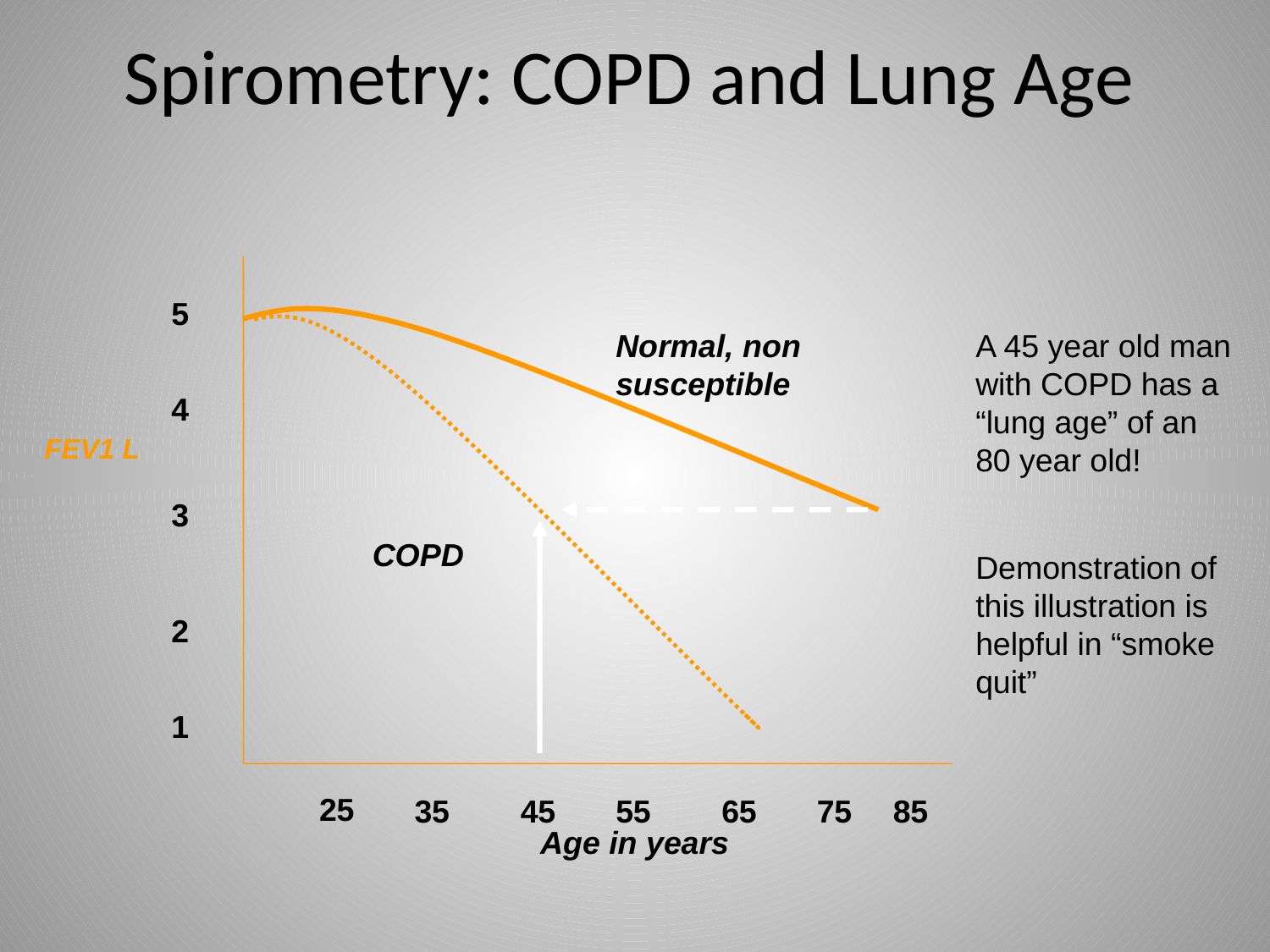

Spirometry: COPD and Lung Age

5

Normal, non susceptible
A 45 year old man with COPD has a “lung age” of an 80 year old!

Demonstration of this illustration is helpful in “smoke quit”

4
3

COPD
2
1

25
35
45
55
65
75
85
Age in years
FEV1 L